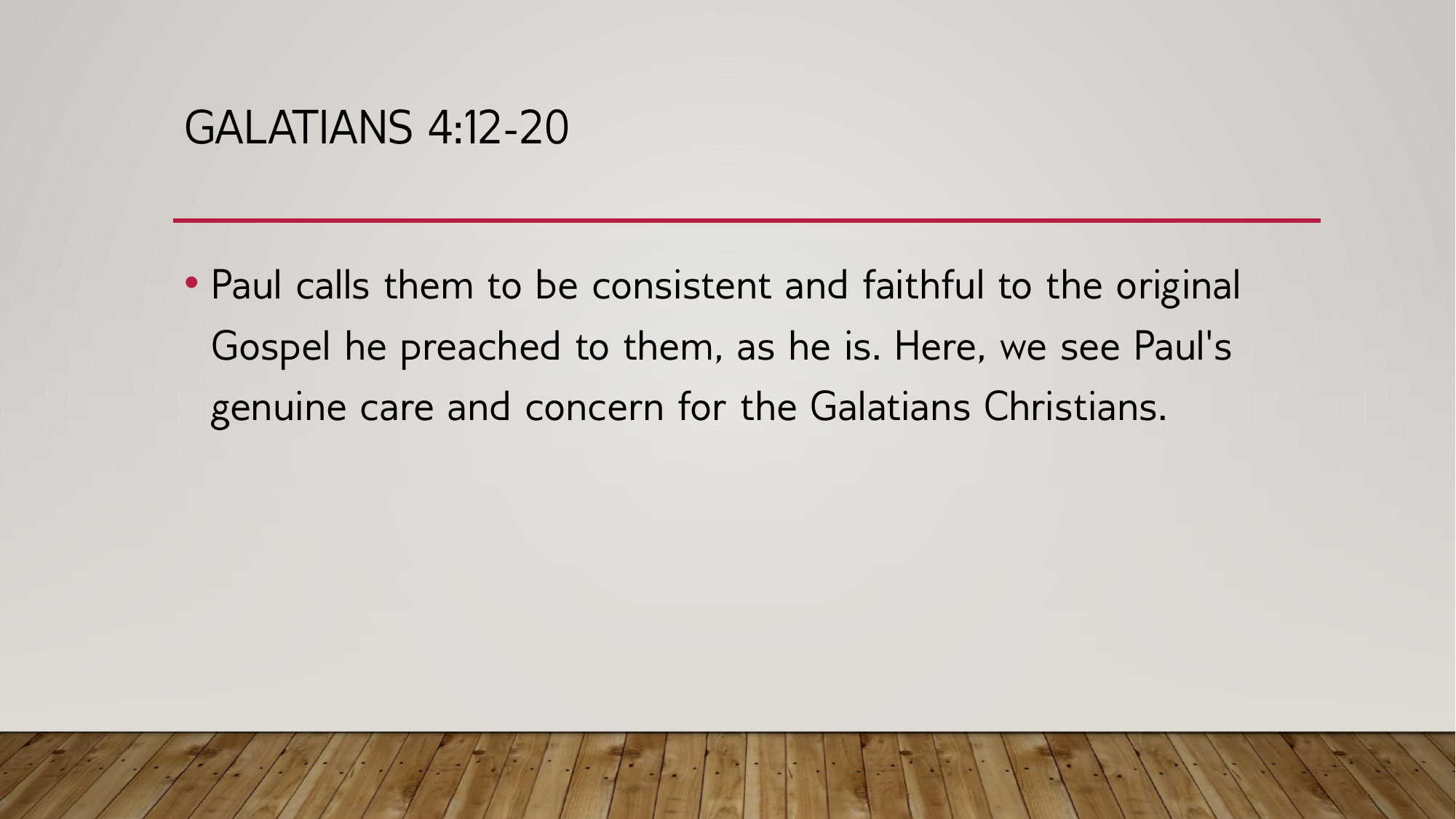

# Galatians 4:12-20
Paul calls them to be consistent and faithful to the original Gospel he preached to them, as he is. Here, we see Paul's genuine care and concern for the Galatians Christians.